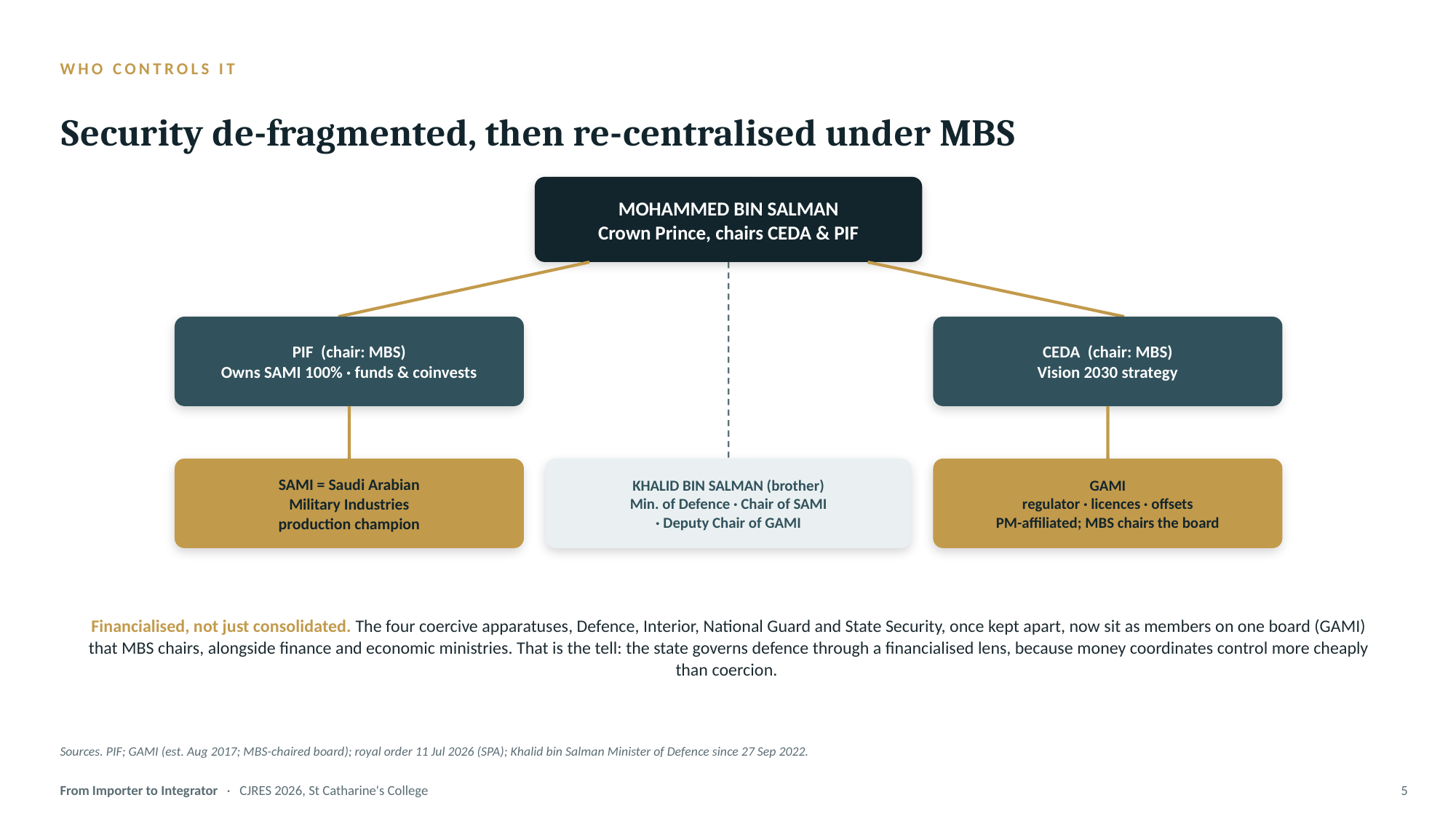

WHO CONTROLS IT
Security de-fragmented, then re-centralised under MBS

MOHAMMED BIN SALMAN
Crown Prince, chairs CEDA & PIF

PIF  (chair: MBS)
Owns SAMI 100% · funds & coinvests

CEDA  (chair: MBS)
Vision 2030 strategy

SAMI = Saudi Arabian
Military Industries
production champion

KHALID BIN SALMAN (brother)
Min. of Defence · Chair of SAMI
· Deputy Chair of GAMI

GAMI
regulator · licences · offsets
PM-affiliated; MBS chairs the board
Financialised, not just consolidated. The four coercive apparatuses, Defence, Interior, National Guard and State Security, once kept apart, now sit as members on one board (GAMI) that MBS chairs, alongside finance and economic ministries. That is the tell: the state governs defence through a financialised lens, because money coordinates control more cheaply than coercion.
Sources. PIF; GAMI (est. Aug 2017; MBS-chaired board); royal order 11 Jul 2026 (SPA); Khalid bin Salman Minister of Defence since 27 Sep 2022.
From Importer to Integrator   ·   CJRES 2026, St Catharine's College
5